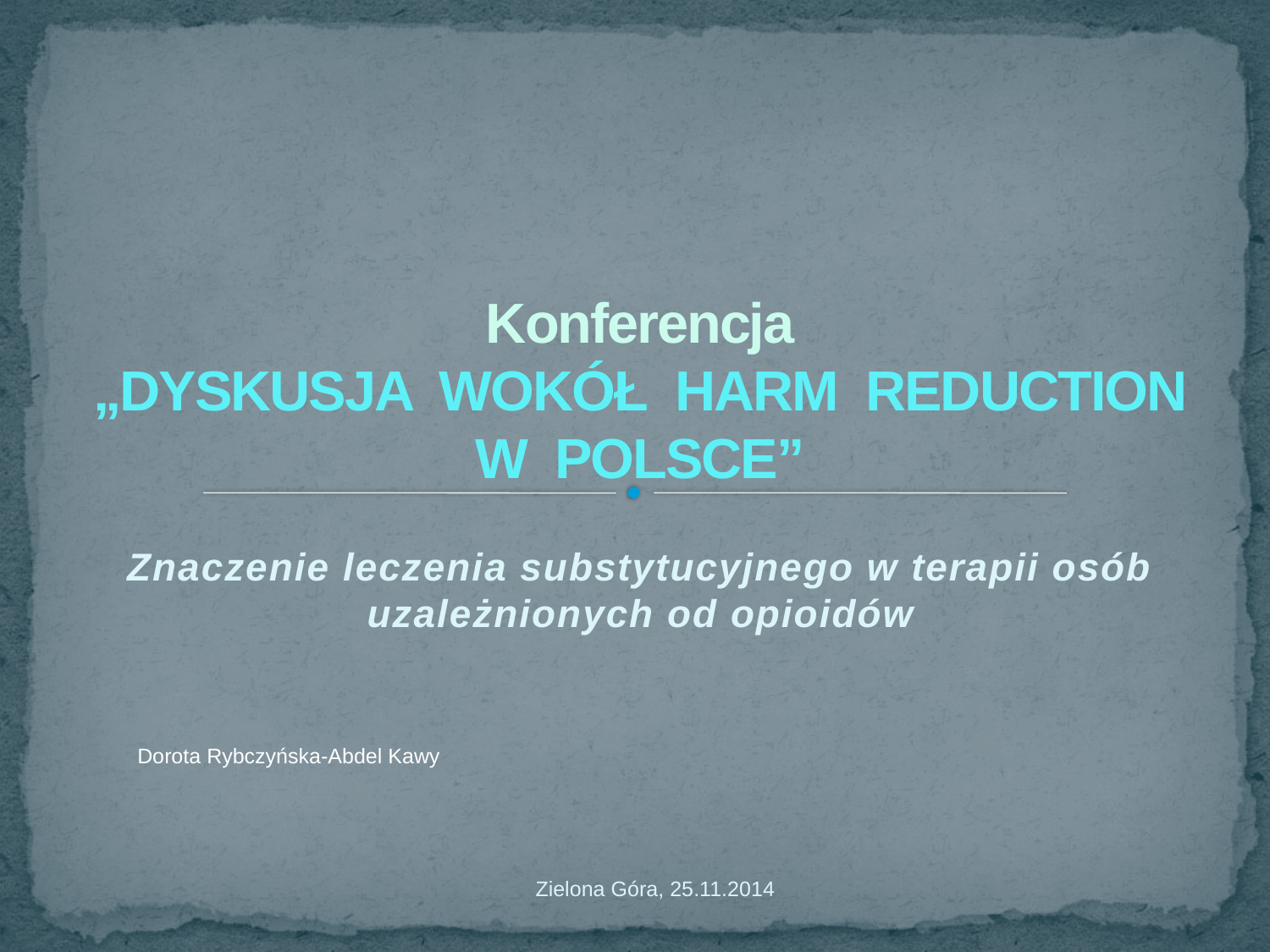

# Konferencja „DYSKUSJA  WOKÓŁ  HARM  REDUCTION W  POLSCE”
Znaczenie leczenia substytucyjnego w terapii osób uzależnionych od opioidów

Dorota Rybczyńska-Abdel Kawy
Zielona Góra, 25.11.2014